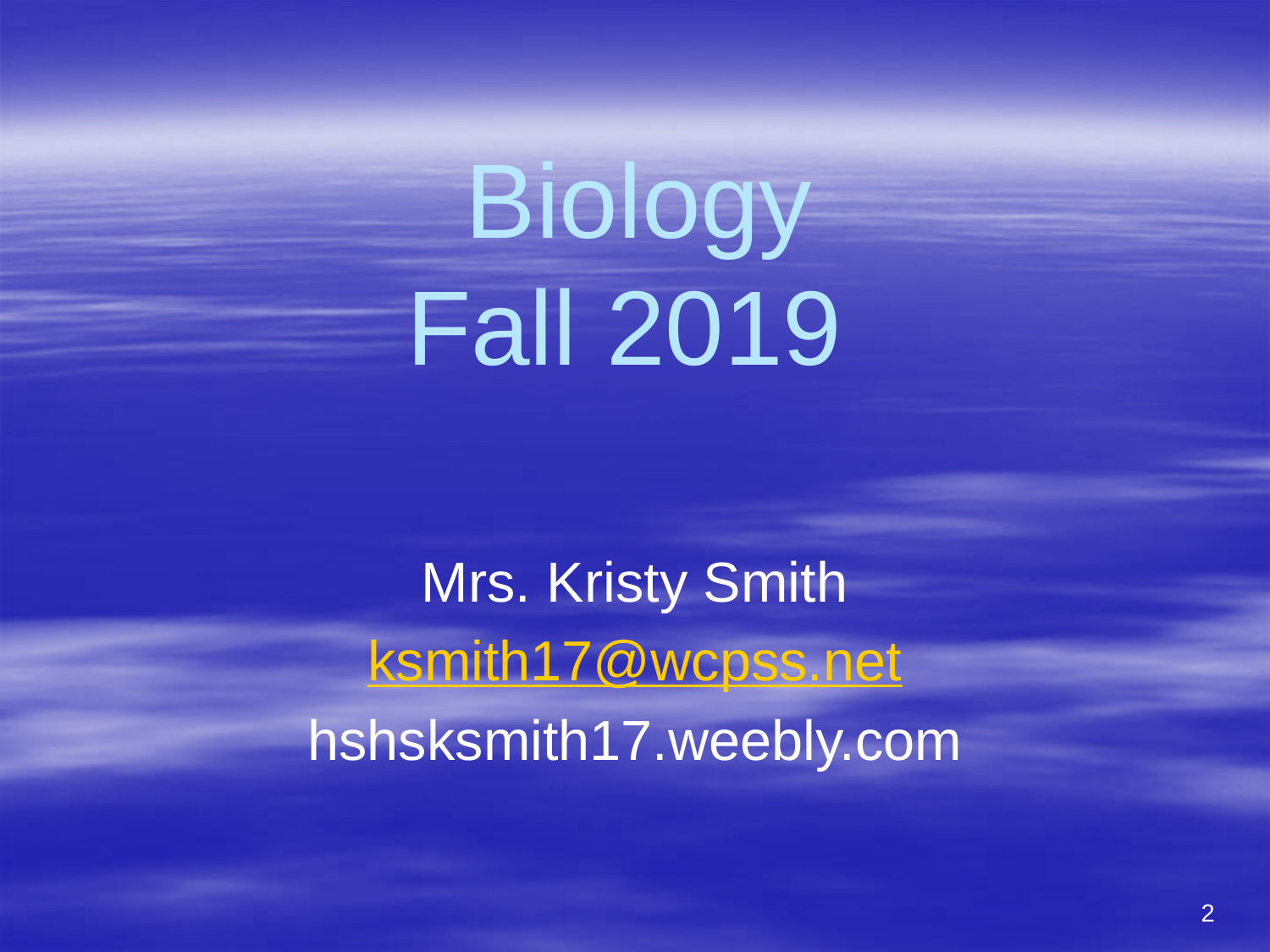

# Biology Fall 2019
Mrs. Kristy Smith
ksmith17@wcpss.net
hshsksmith17.weebly.com
2